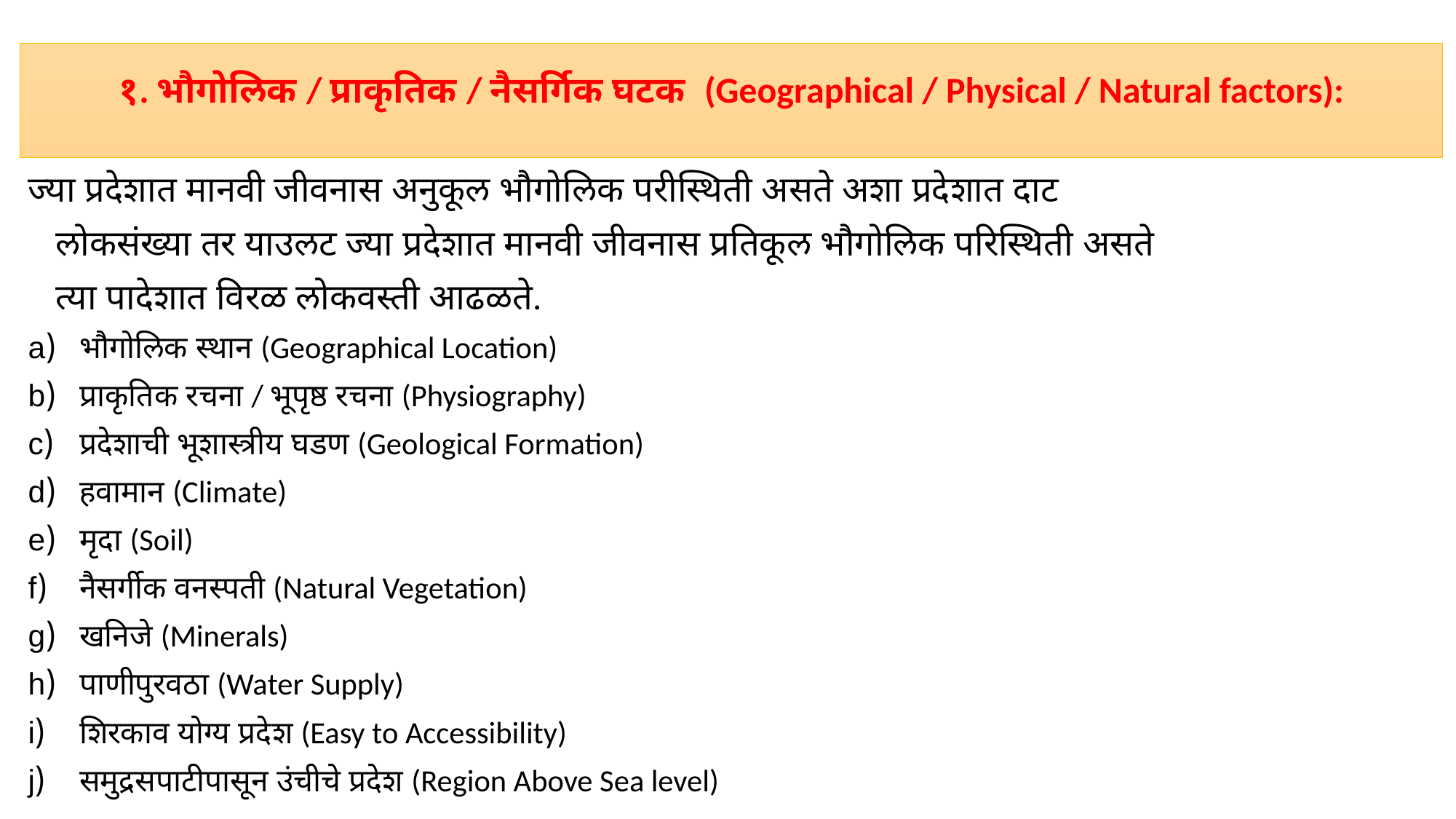

# १. भौगोलिक / प्राकृतिक / नैसर्गिक घटक  (Geographical / Physical / Natural factors):
ज्या प्रदेशात मानवी जीवनास अनुकूल भौगोलिक परीस्थिती असते अशा प्रदेशात दाट
   लोकसंख्या तर याउलट ज्या प्रदेशात मानवी जीवनास प्रतिकूल भौगोलिक परिस्थिती असते
   त्या पादेशात विरळ लोकवस्ती आढळते.
भौगोलिक स्थान (Geographical Location)
प्राकृतिक रचना / भूपृष्ठ रचना (Physiography)
प्रदेशाची भूशास्त्रीय घडण (Geological Formation)
हवामान (Climate)
मृदा (Soil)
नैसर्गीक वनस्पती (Natural Vegetation)
खनिजे (Minerals)
पाणीपुरवठा (Water Supply)
शिरकाव योग्य प्रदेश (Easy to Accessibility)
समुद्रसपाटीपासून उंचीचे प्रदेश (Region Above Sea level)